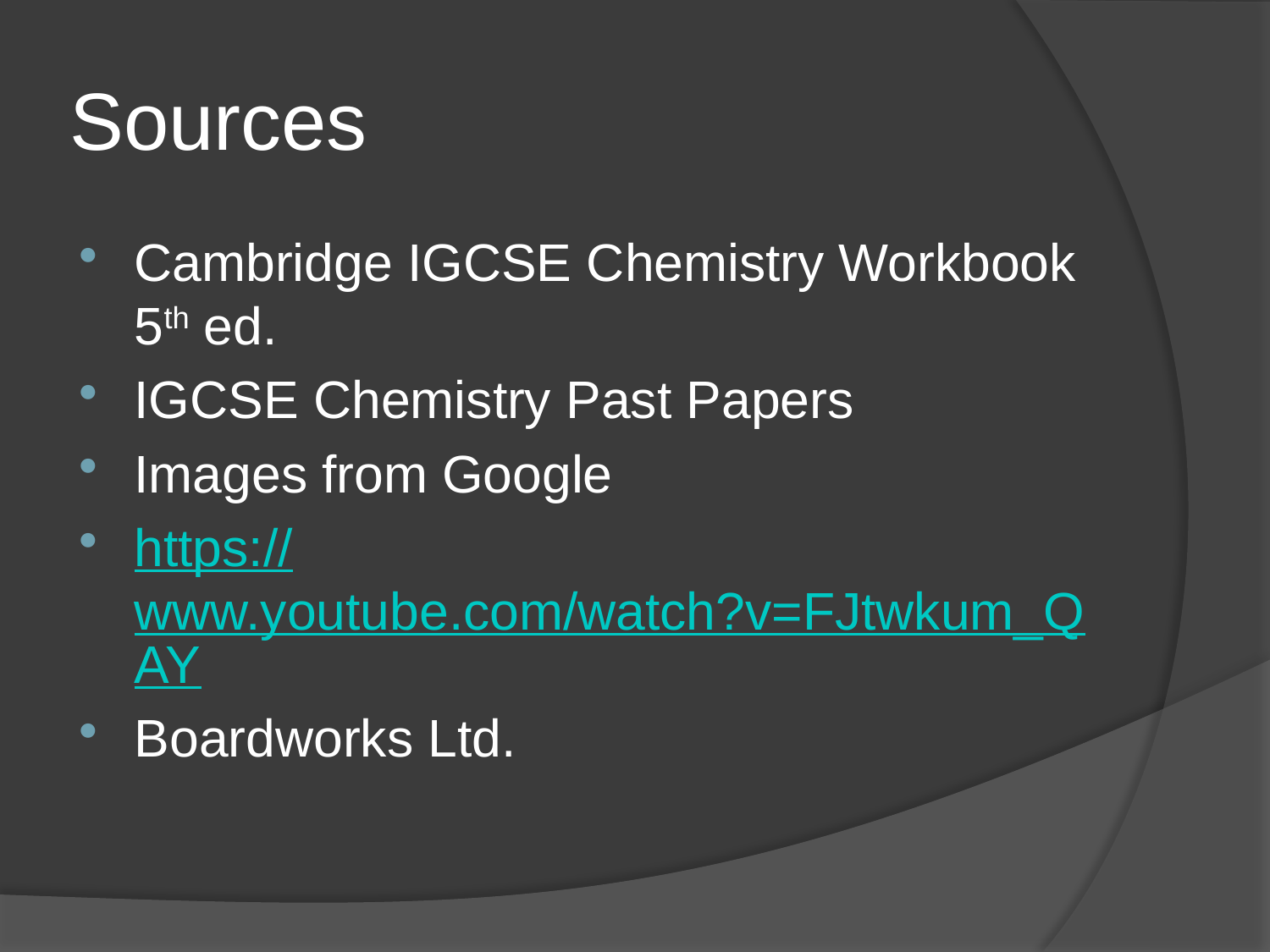

# Sources
Cambridge IGCSE Chemistry Workbook 5th ed.
IGCSE Chemistry Past Papers
Images from Google
https://www.youtube.com/watch?v=FJtwkum_QAY
Boardworks Ltd.